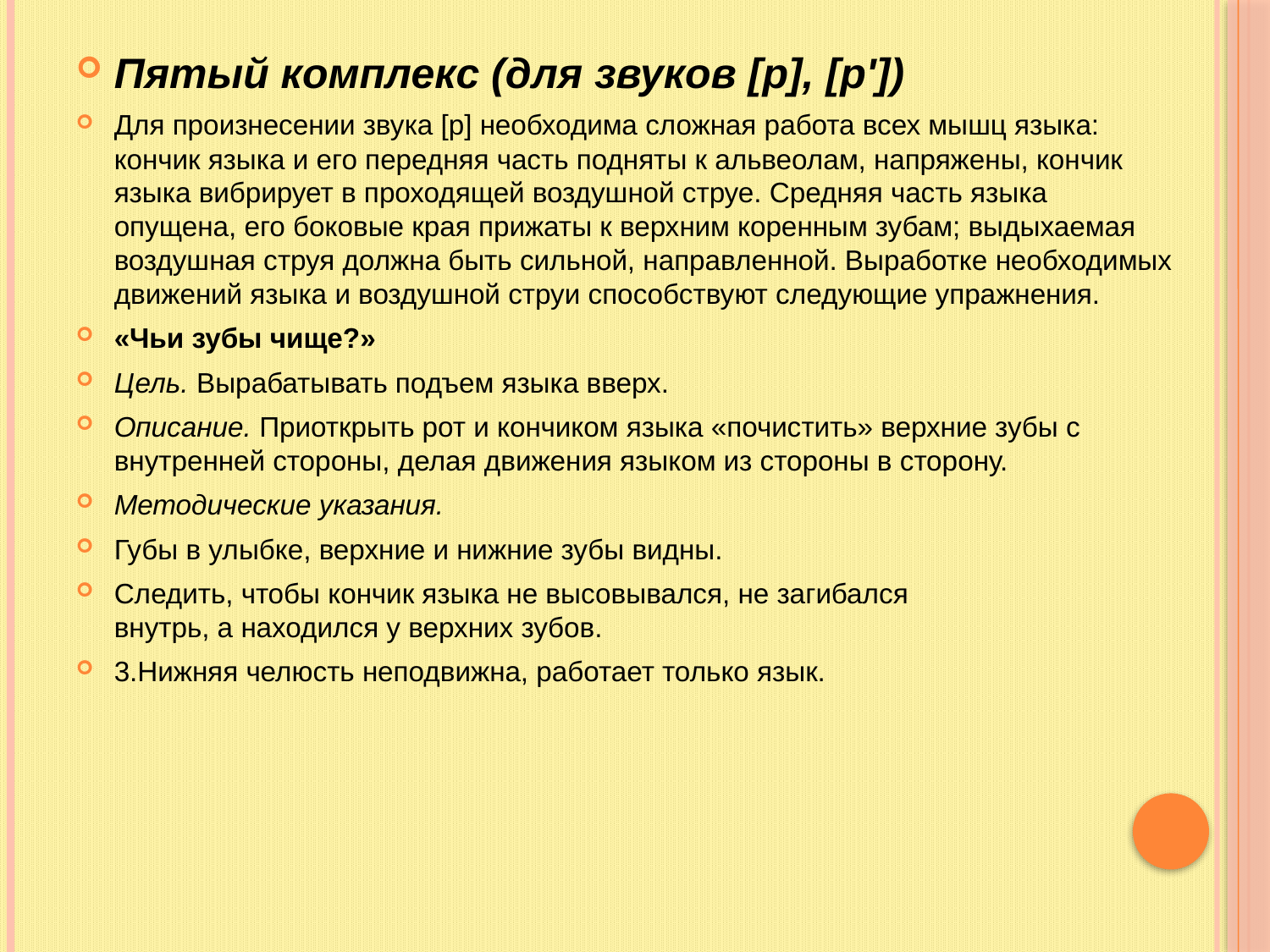

#
Пятый комплекс (для звуков [р], [р'])
Для произнесении звука [р] необходима сложная работа всех мышц языка: кончик языка и его передняя часть подняты к альвеолам, напряжены, кончик языка вибрирует в проходящей воздушной струе. Средняя часть языка опущена, его боковые края прижаты к верхним коренным зубам; выдыхаемая воздушная струя должна быть сильной, направленной. Выработке необходимых движений языка и воздушной струи способствуют следующие упражнения.
«Чьи зубы чище?»
Цель. Вырабатывать подъем языка вверх.
Описание. Приоткрыть рот и кончиком языка «почистить» верхние зубы с внутренней стороны, делая движения языком из стороны в сторону.
Методические указания.
Губы в улыбке, верхние и нижние зубы видны.
Следить, чтобы кончик языка не высовывался, не загибался
внутрь, а находился у верхних зубов.
3.Нижняя челюсть неподвижна, работает только язык.